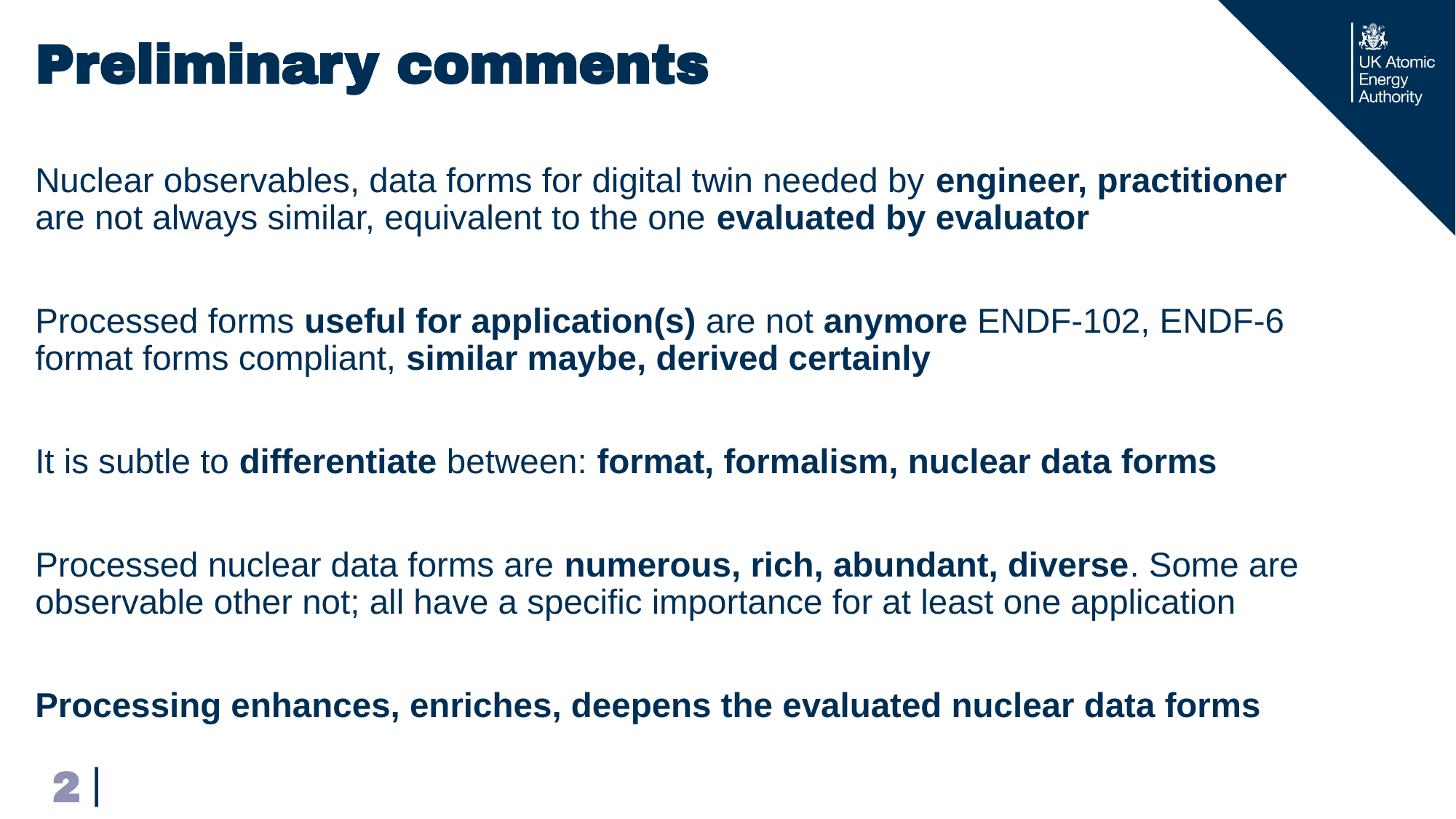

# Preliminary comments
Nuclear observables, data forms for digital twin needed by engineer, practitioner are not always similar, equivalent to the one evaluated by evaluator

Processed forms useful for application(s) are not anymore ENDF-102, ENDF-6 format forms compliant, similar maybe, derived certainly

It is subtle to differentiate between: format, formalism, nuclear data forms

Processed nuclear data forms are numerous, rich, abundant, diverse. Some are observable other not; all have a specific importance for at least one application

Processing enhances, enriches, deepens the evaluated nuclear data forms

2